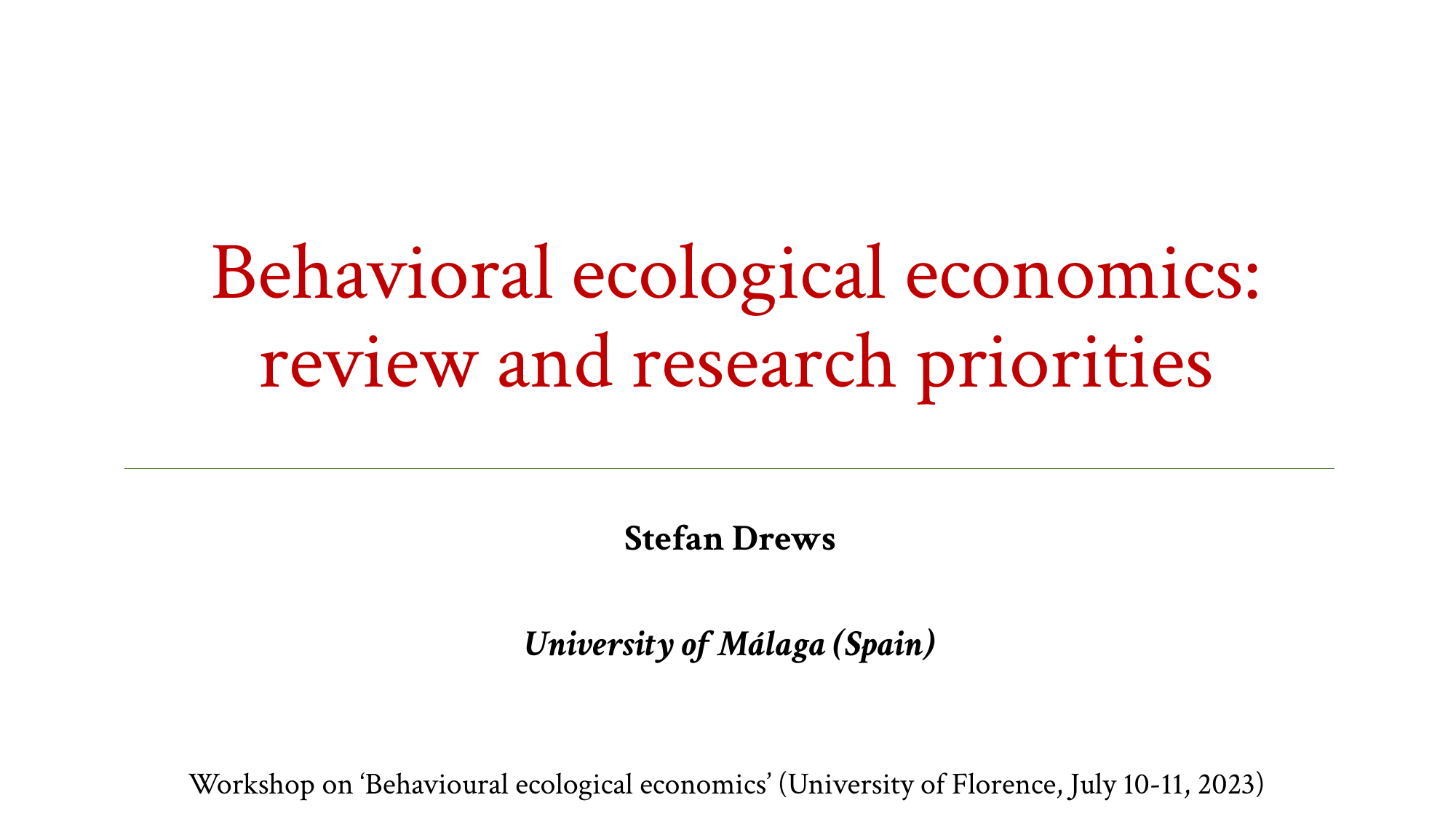

# Behavioral ecological economics: review and research priorities

Stefan Drews

University of Málaga (Spain)

Workshop on ‘Behavioural ecological economics’ (University of Florence, July 10-11, 2023)